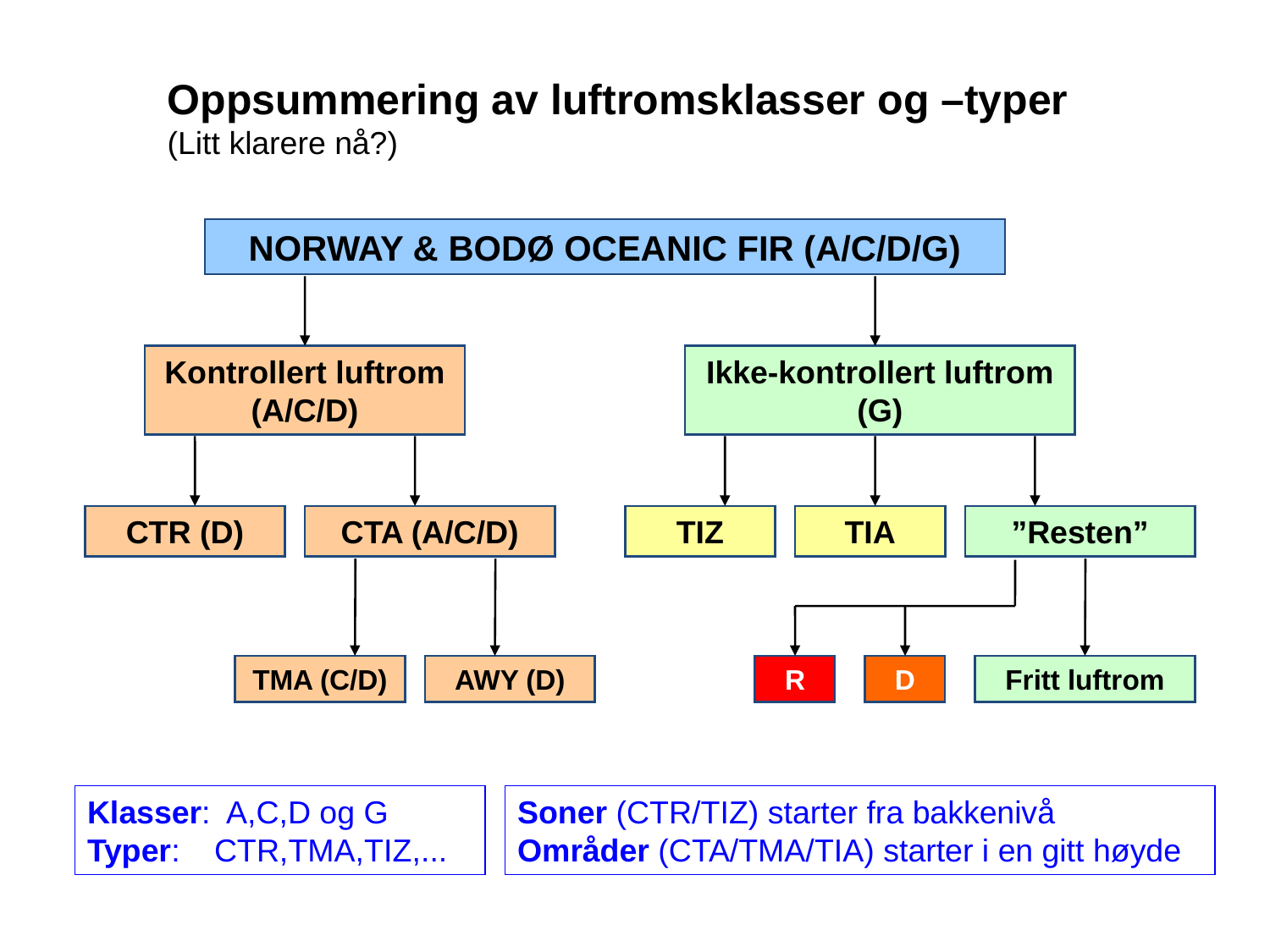

Oppsummering av luftromsklasser og –typer
(Litt klarere nå?)
NORWAY & BODØ OCEANIC FIR (A/C/D/G)

Kontrollert luftrom (A/C/D)
Ikke-kontrollert luftrom (G)

CTR (D)
CTA (A/C/D)
TIZ
TIA
”Resten”

TMA (C/D)
AWY (D)
R
D
Fritt luftrom
Klasser:  A,C,D og G
Typer:	CTR,TMA,TIZ,...
Soner (CTR/TIZ) starter fra bakkenivå
Områder (CTA/TMA/TIA) starter i en gitt høyde